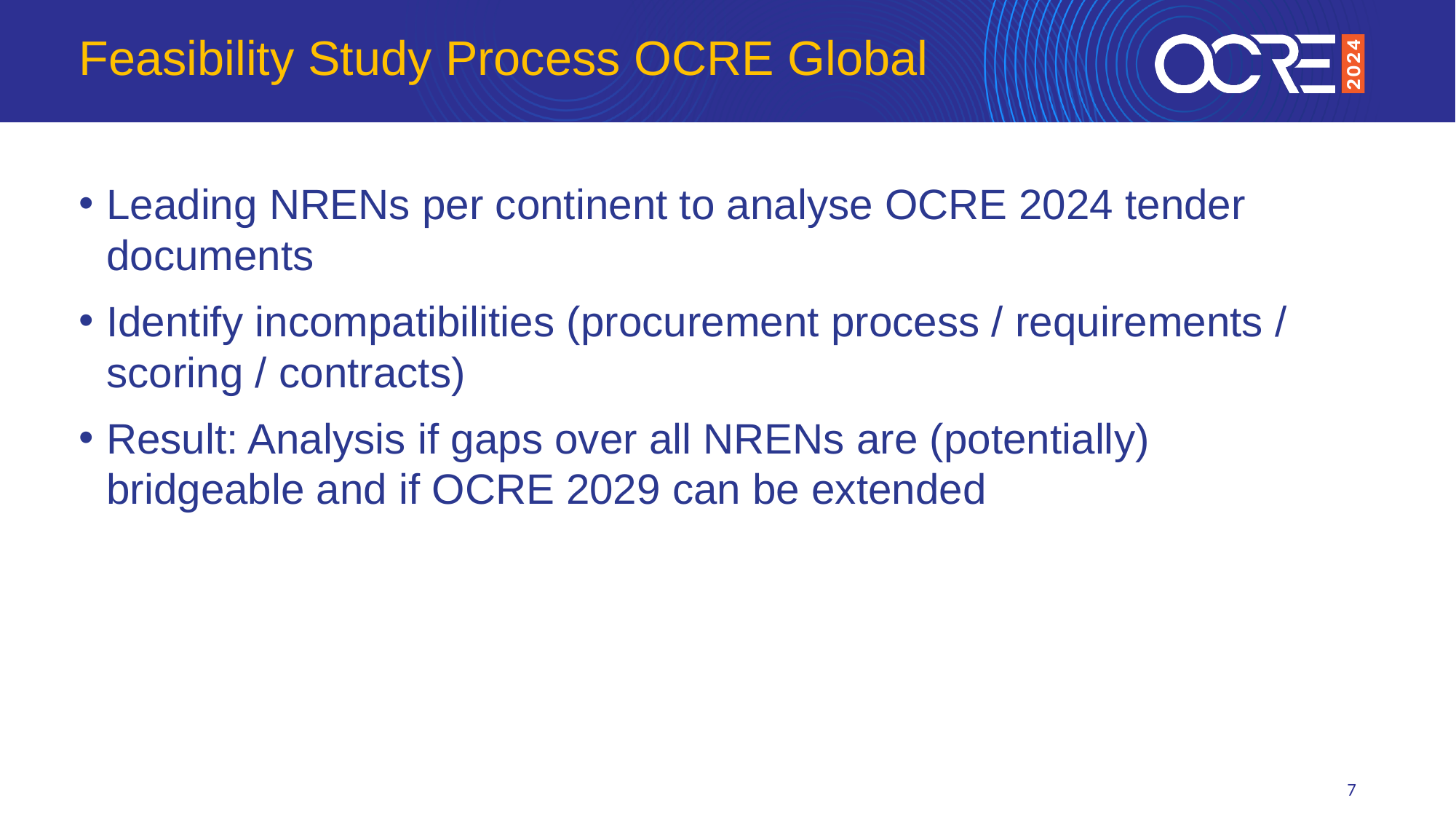

# Feasibility Study Process OCRE Global
Leading NRENs per continent to analyse OCRE 2024 tender documents
Identify incompatibilities (procurement process / requirements / scoring / contracts)
Result: Analysis if gaps over all NRENs are (potentially) bridgeable and if OCRE 2029 can be extended

7